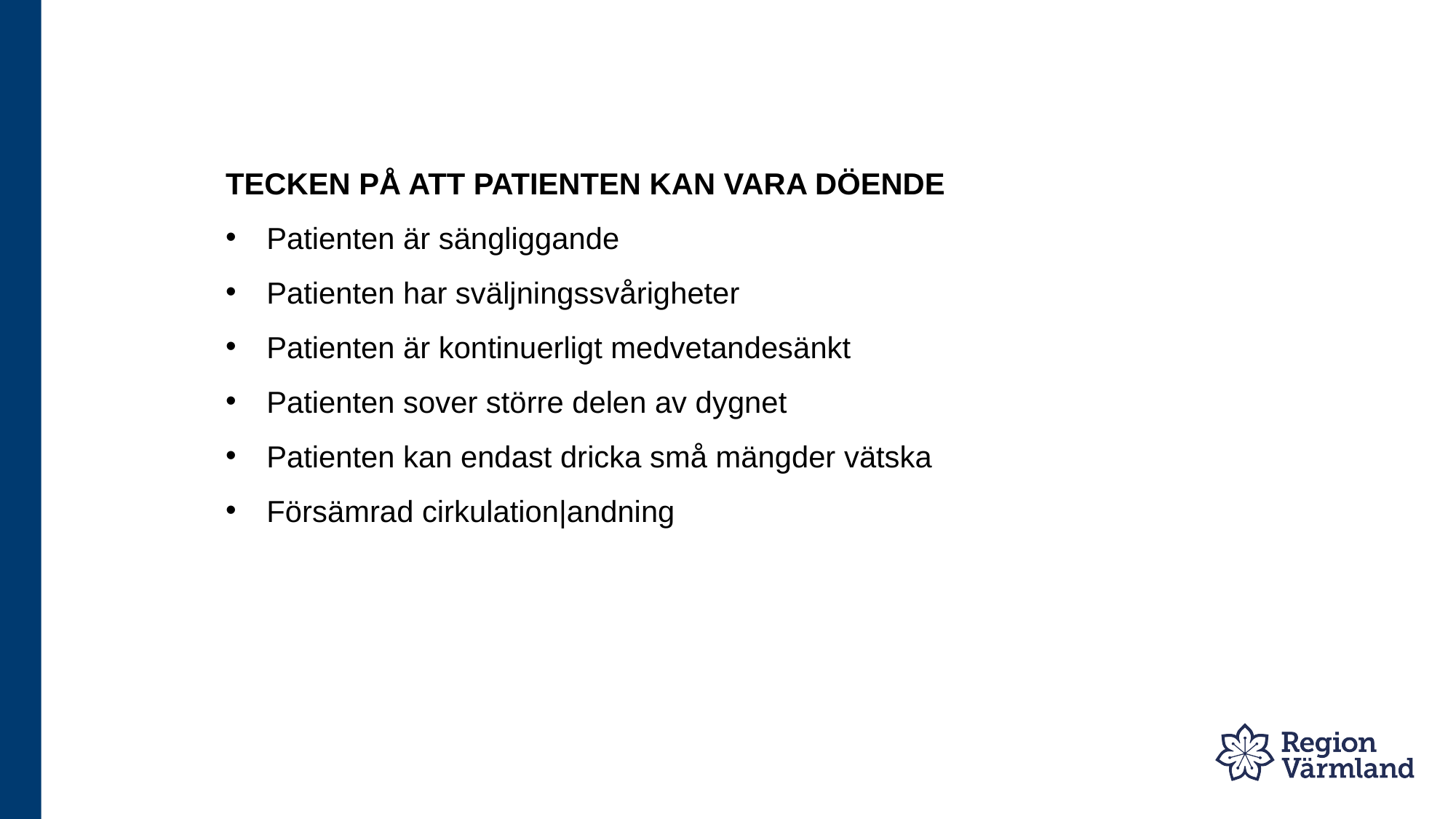

TECKEN PÅ ATT PATIENTEN KAN VARA DÖENDE
Patienten är sängliggande
Patienten har sväljningssvårigheter
Patienten är kontinuerligt medvetandesänkt
Patienten sover större delen av dygnet
Patienten kan endast dricka små mängder vätska
Försämrad cirkulation|andning